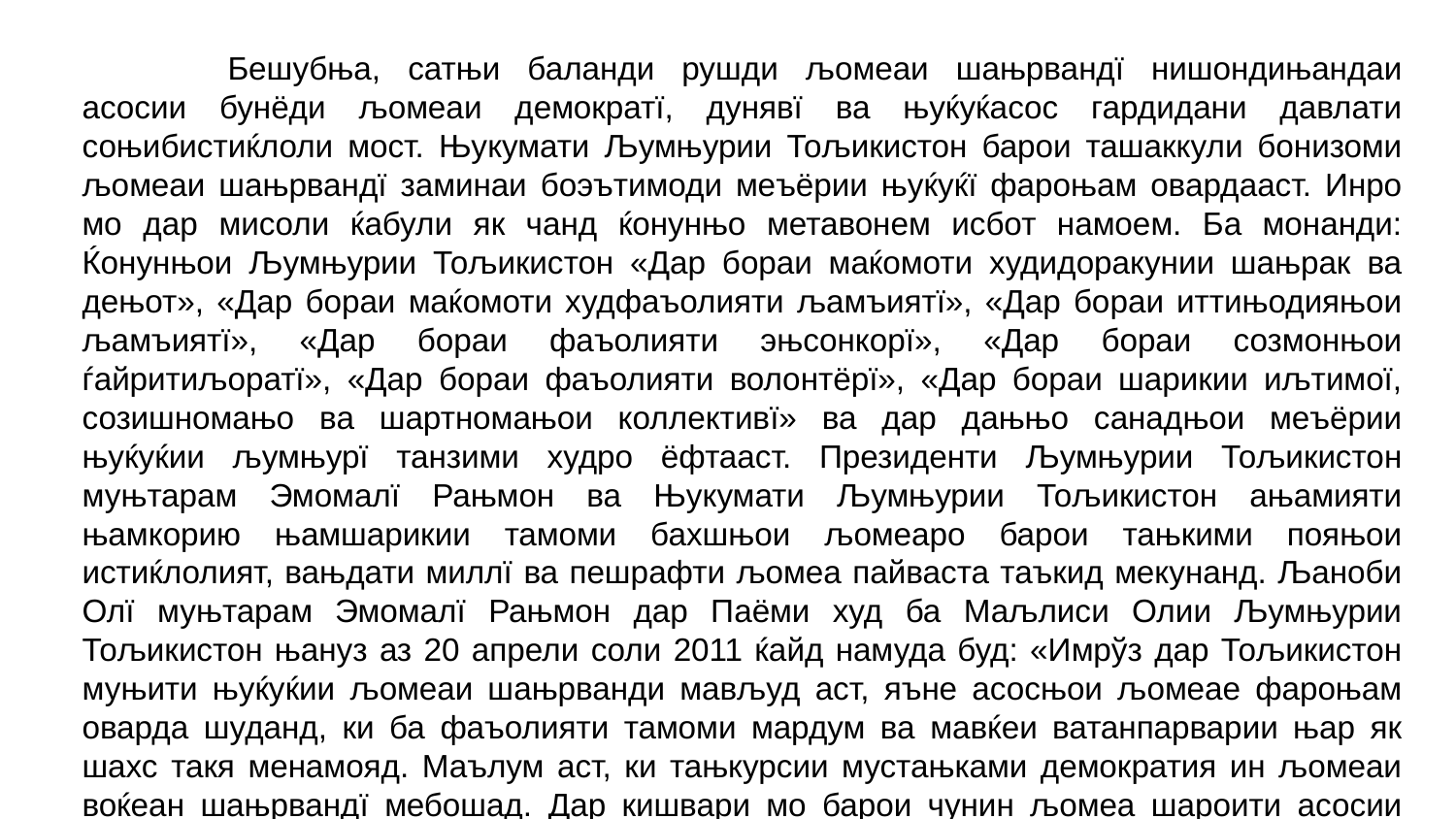

Бешубња, сатњи баланди рушди љомеаи шањрвандї нишондињандаи асосии бунёди љомеаи демократї, дунявї ва њуќуќасос гардидани давлати соњибистиќлоли мост. Њукумати Љумњурии Тољикистон барои ташаккули бонизоми љомеаи шањрвандї заминаи боэътимоди меъёрии њуќуќї фароњам овардааст. Инро мо дар мисоли ќабули як чанд ќонунњо метавонем исбот намоем. Ба монанди: Ќонунњои Љумњурии Тољикистон «Дар бораи маќомоти худидоракунии шањрак ва дењот», «Дар бораи маќомоти худфаъолияти љамъиятї», «Дар бораи иттињодияњои љамъиятї», «Дар бораи фаъолияти эњсонкорї», «Дар бораи созмонњои ѓайритиљоратї», «Дар бораи фаъолияти волонтёрї», «Дар бораи шарикии иљтимої, созишномањо ва шартномањои коллективї» ва дар дањњо санадњои меъёрии њуќуќии љумњурї танзими худро ёфтааст. Президенти Љумњурии Тољикистон муњтарам Эмомалї Рањмон ва Њукумати Љумњурии Тољикистон ањамияти њамкорию њамшарикии тамоми бахшњои љомеаро барои тањкими пояњои истиќлолият, вањдати миллї ва пешрафти љомеа пайваста таъкид мекунанд. Љаноби Олї муњтарам Эмомалї Рањмон дар Паёми худ ба Маљлиси Олии Љумњурии Тољикистон њануз аз 20 апрели соли 2011 ќайд намуда буд: «Имрўз дар Тољикистон муњити њуќуќии љомеаи шањрванди мављуд аст, яъне асосњои љомеае фароњам оварда шуданд, ки ба фаъолияти тамоми мардум ва мавќеи ватанпарварии њар як шахс такя менамояд. Маълум аст, ки тањкурсии мустањками демократия ин љомеаи воќеан шањрвандї мебошад. Дар кишвари мо барои чунин љомеа шароити асосии сохторї дар шакли њуќуќи воќеии шањрвандон љињати ташкили созмонњои дар њаќиќат мустаќили љамъиятї муњаё карда шудааст.